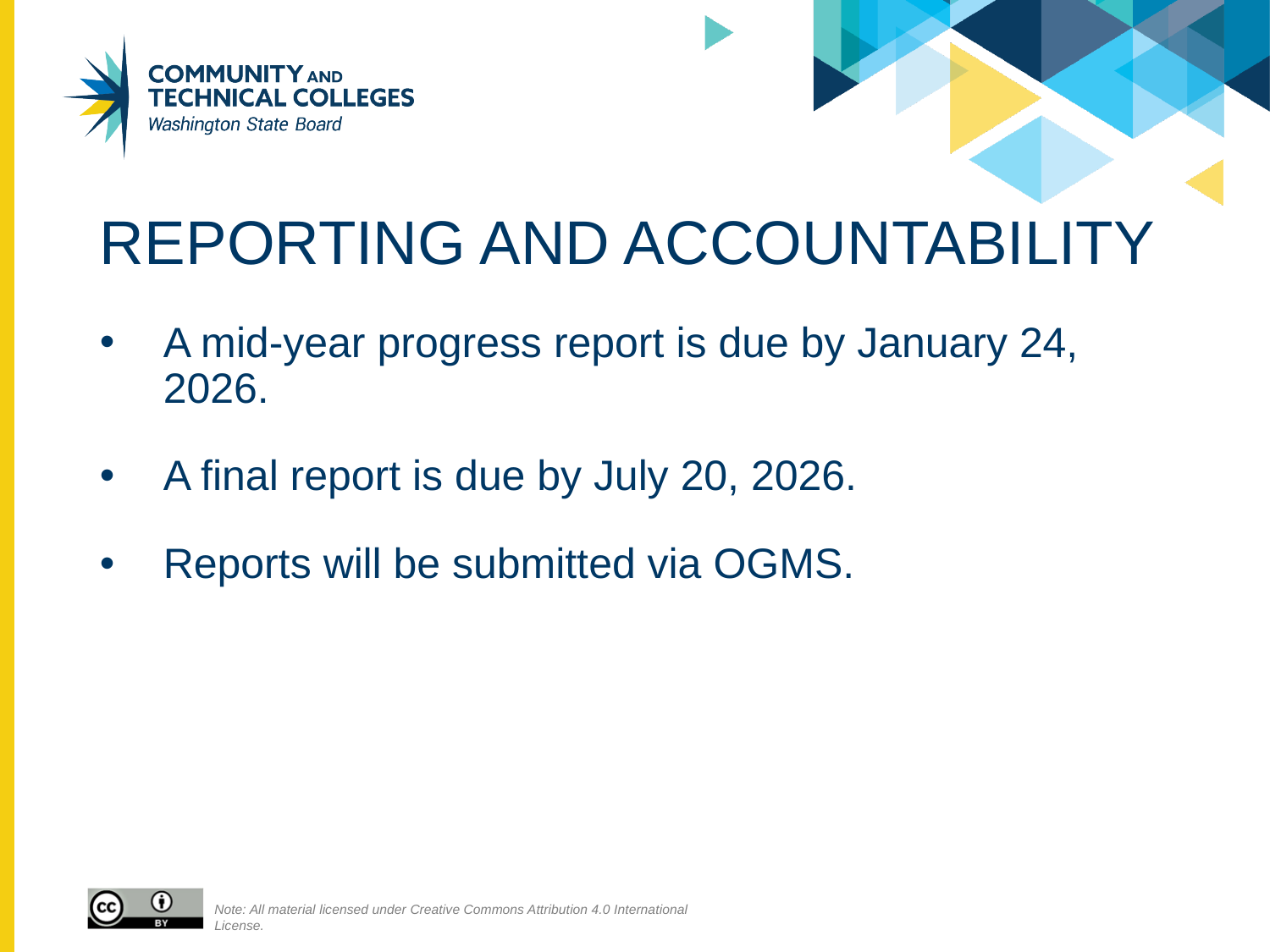

# Reporting and accountability
A mid-year progress report is due by January 24, 2026.
A final report is due by July 20, 2026.
Reports will be submitted via OGMS.